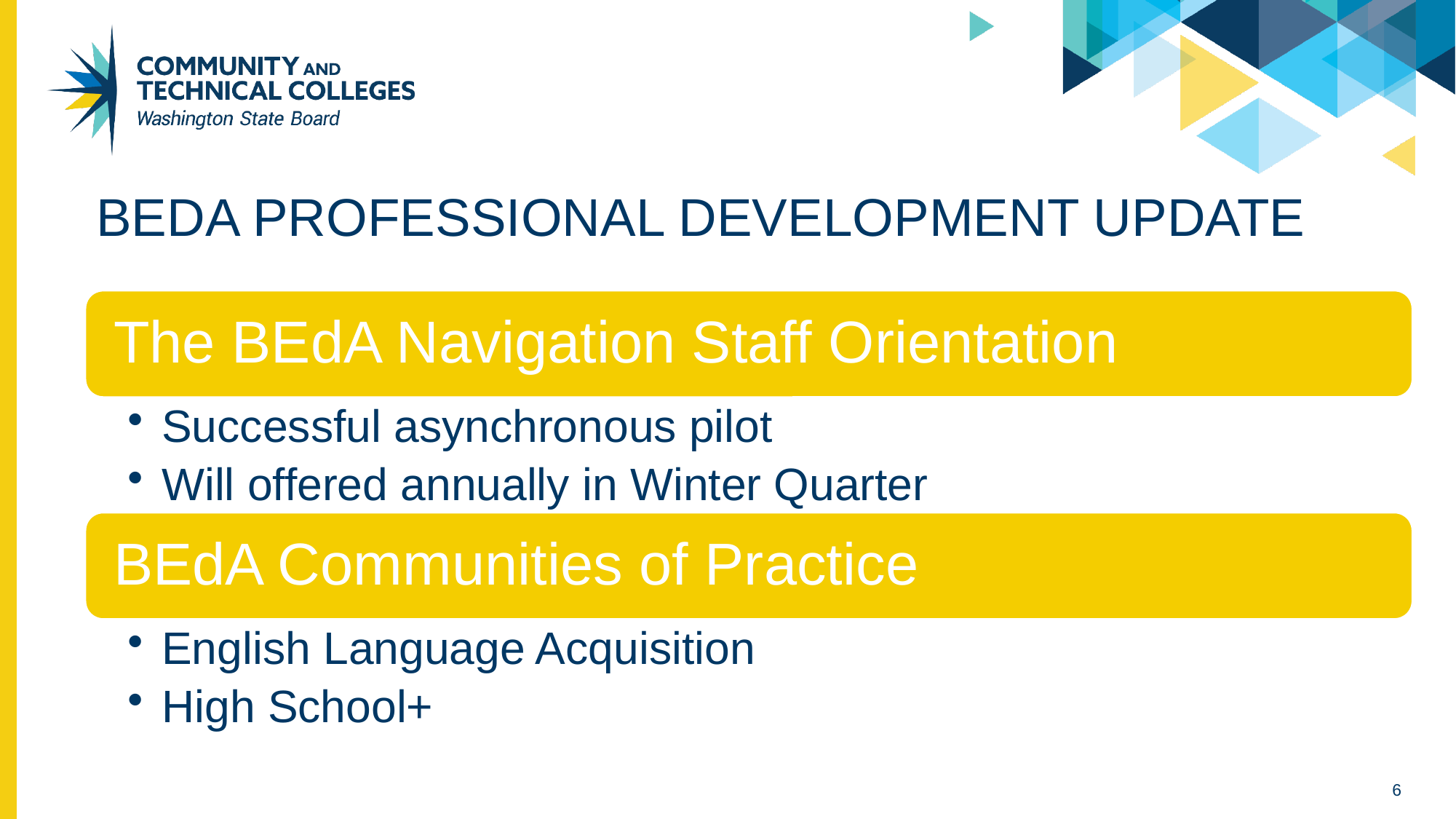

# Beda Professional Development Update
The BEdA Navigation Staff Orientation
Successful asynchronous pilot
Will offered annually in Winter Quarter
BEdA Communities of Practice
English Language Acquisition
High School+
6